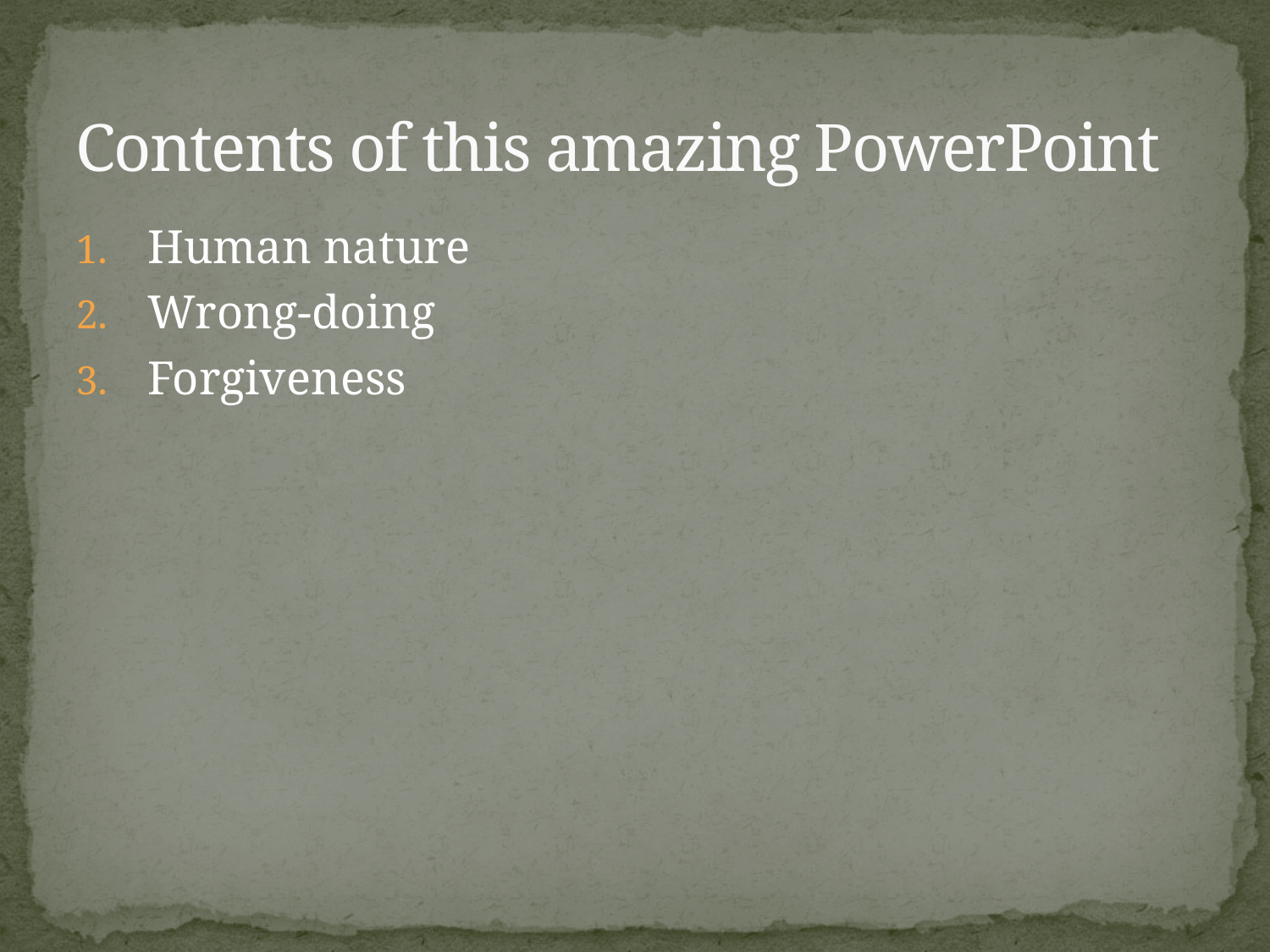

# Contents of this amazing PowerPoint
Human nature
Wrong-doing
Forgiveness